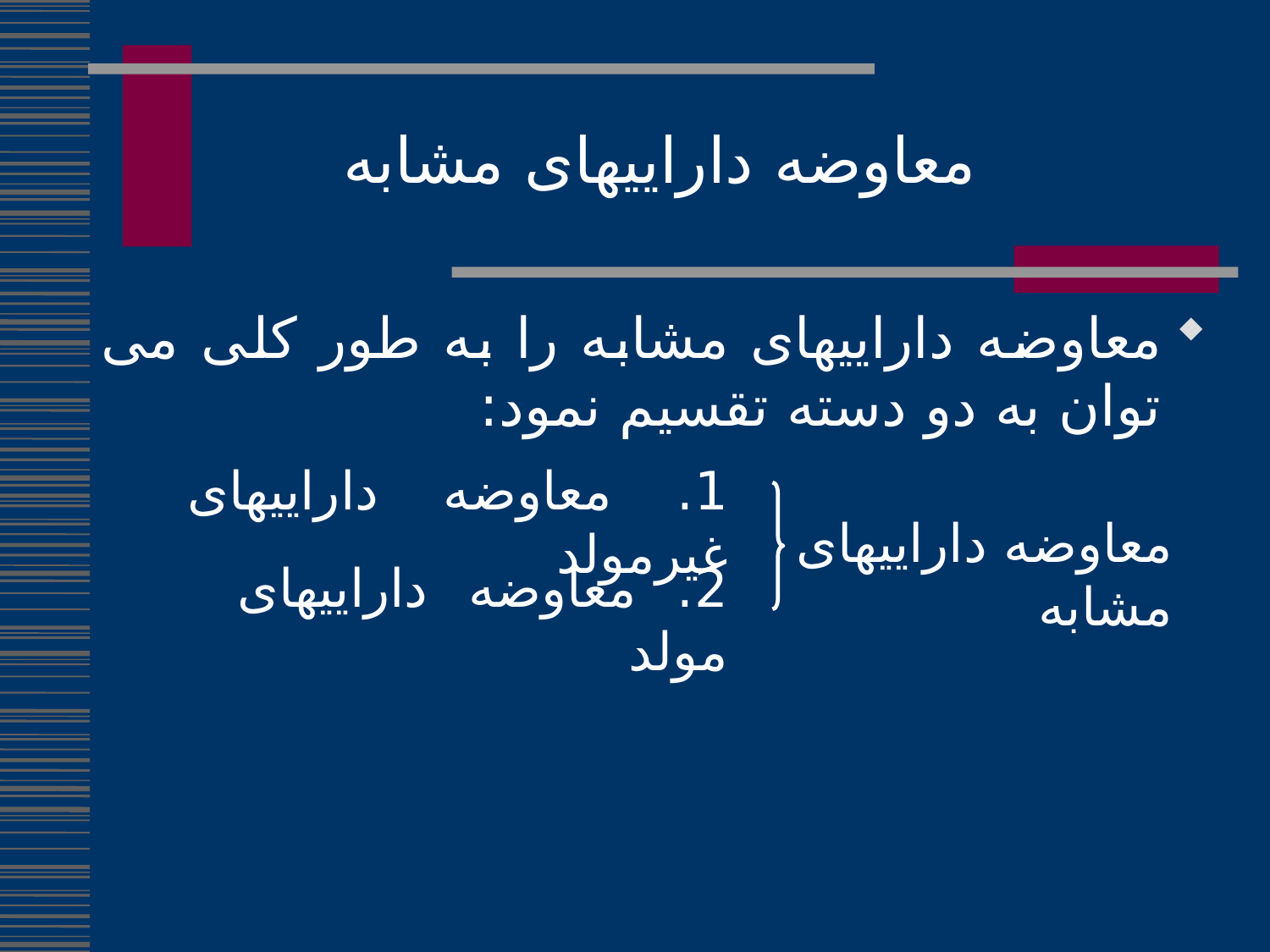

معاوضه داراییهای مشابه
معاوضه داراییهای مشابه را به طور کلی می توان به دو دسته تقسیم نمود:

1. معاوضه داراییهای غیرمولد

معاوضه داراییهای مشابه
2. معاوضه داراییهای مولد
313